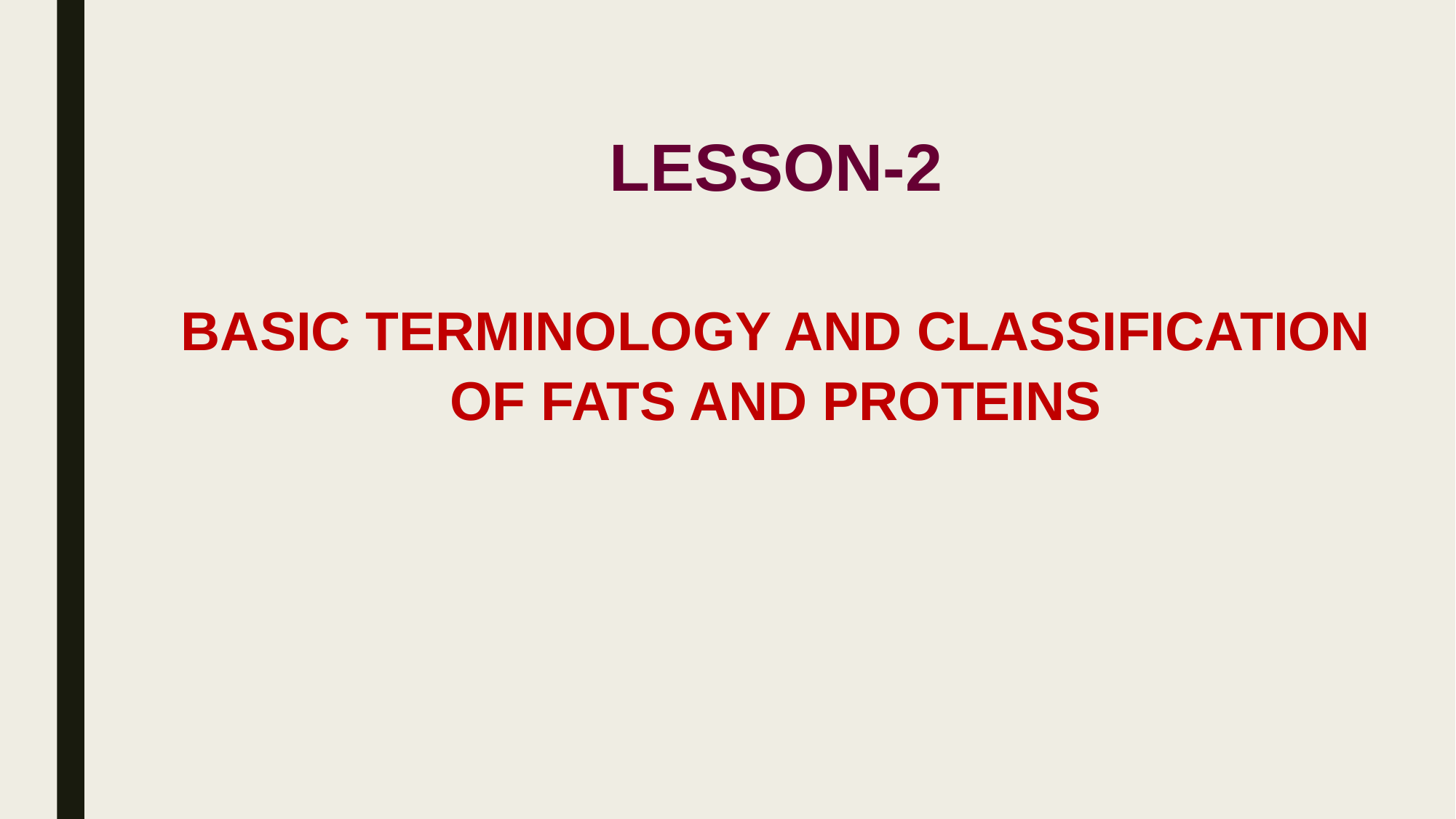

LESSON-2

BASIC TERMINOLOGY AND CLASSIFICATION OF FATS AND PROTEINS